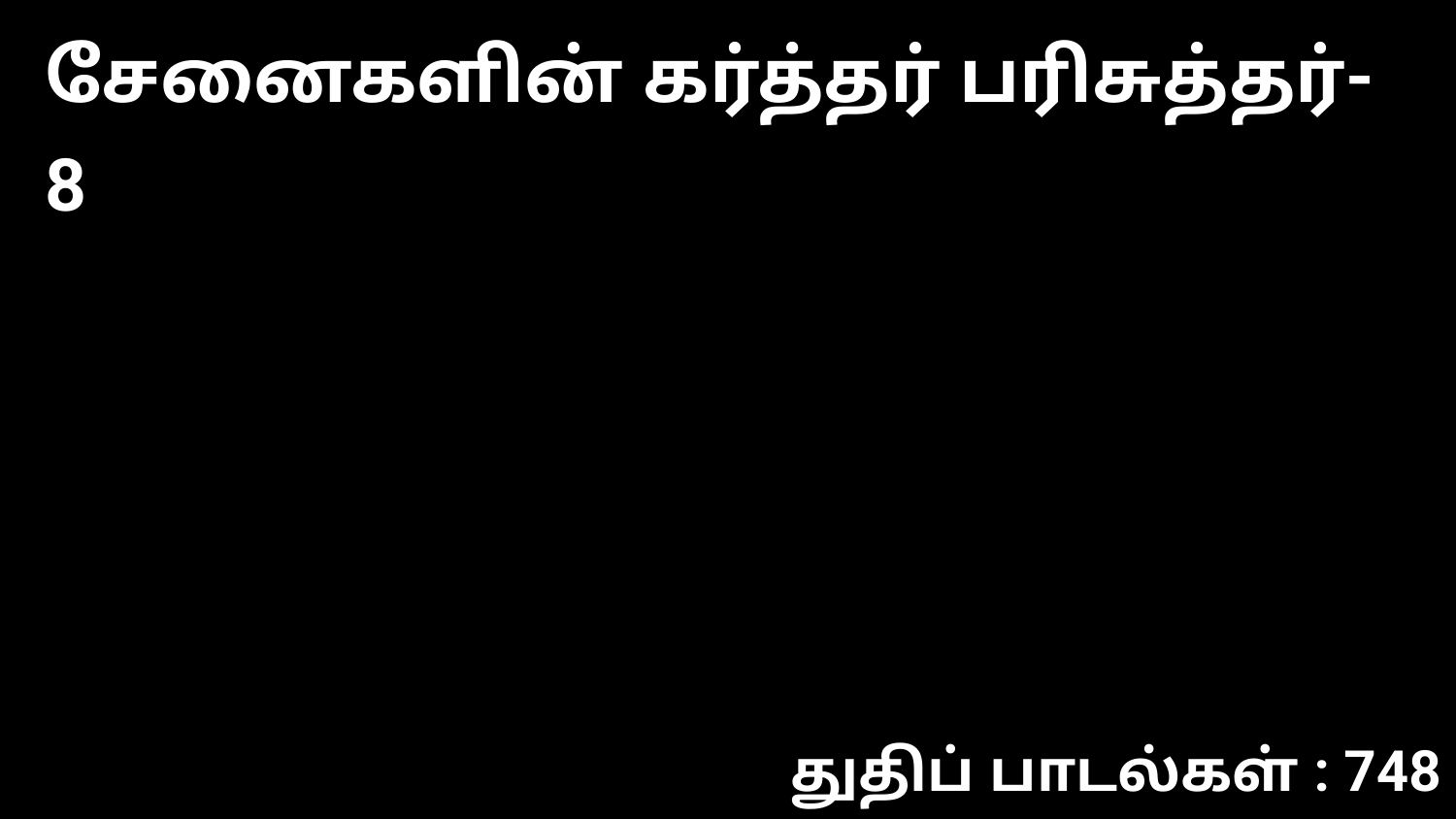

சேனைகளின் கர்த்தர் பரிசுத்தர்-8
துதிப் பாடல்கள் : 748